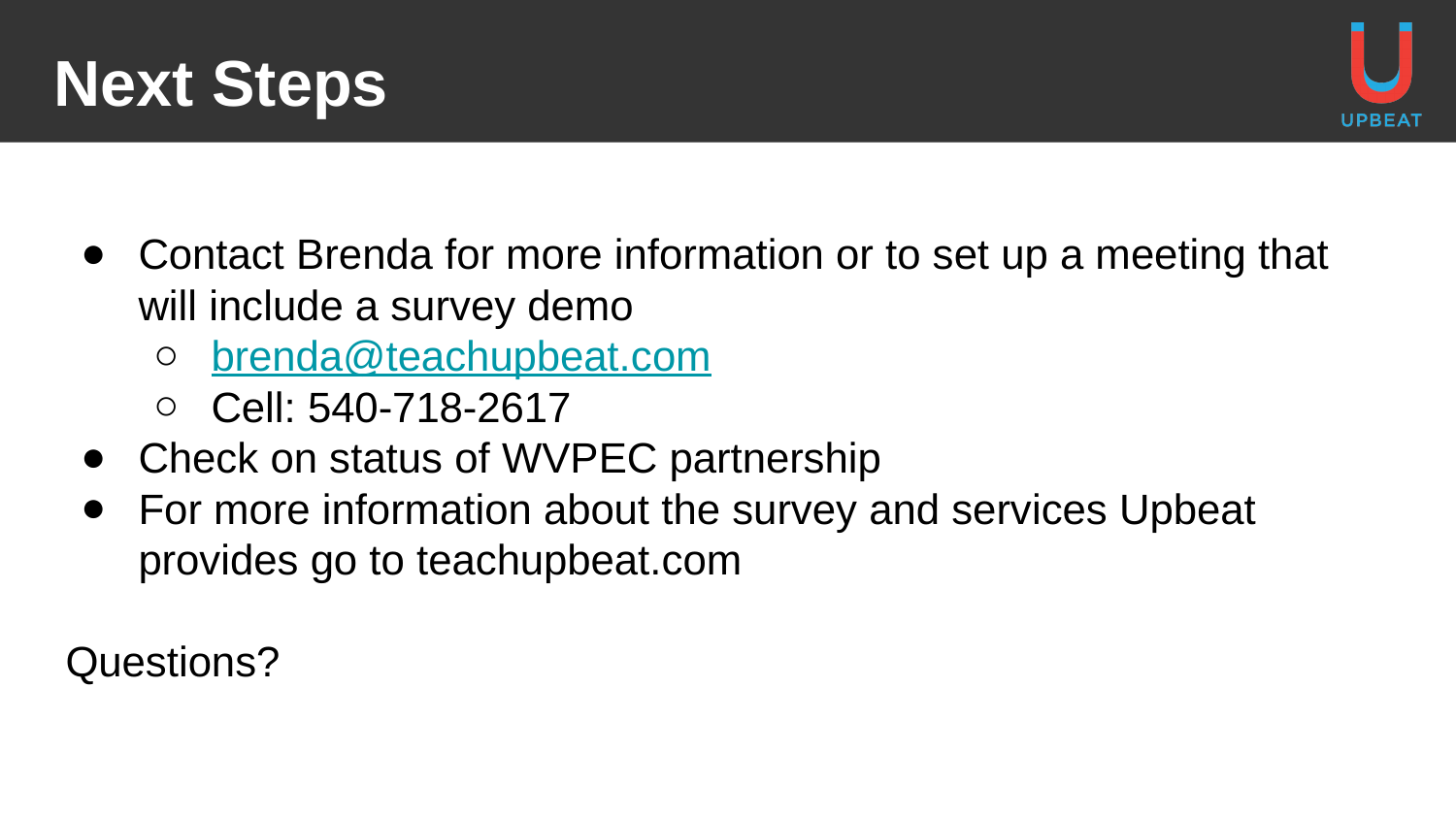

Next Steps

Contact Brenda for more information or to set up a meeting that will include a survey demo
brenda@teachupbeat.com
Cell: 540-718-2617
Check on status of WVPEC partnership
For more information about the survey and services Upbeat provides go to teachupbeat.com

Questions?